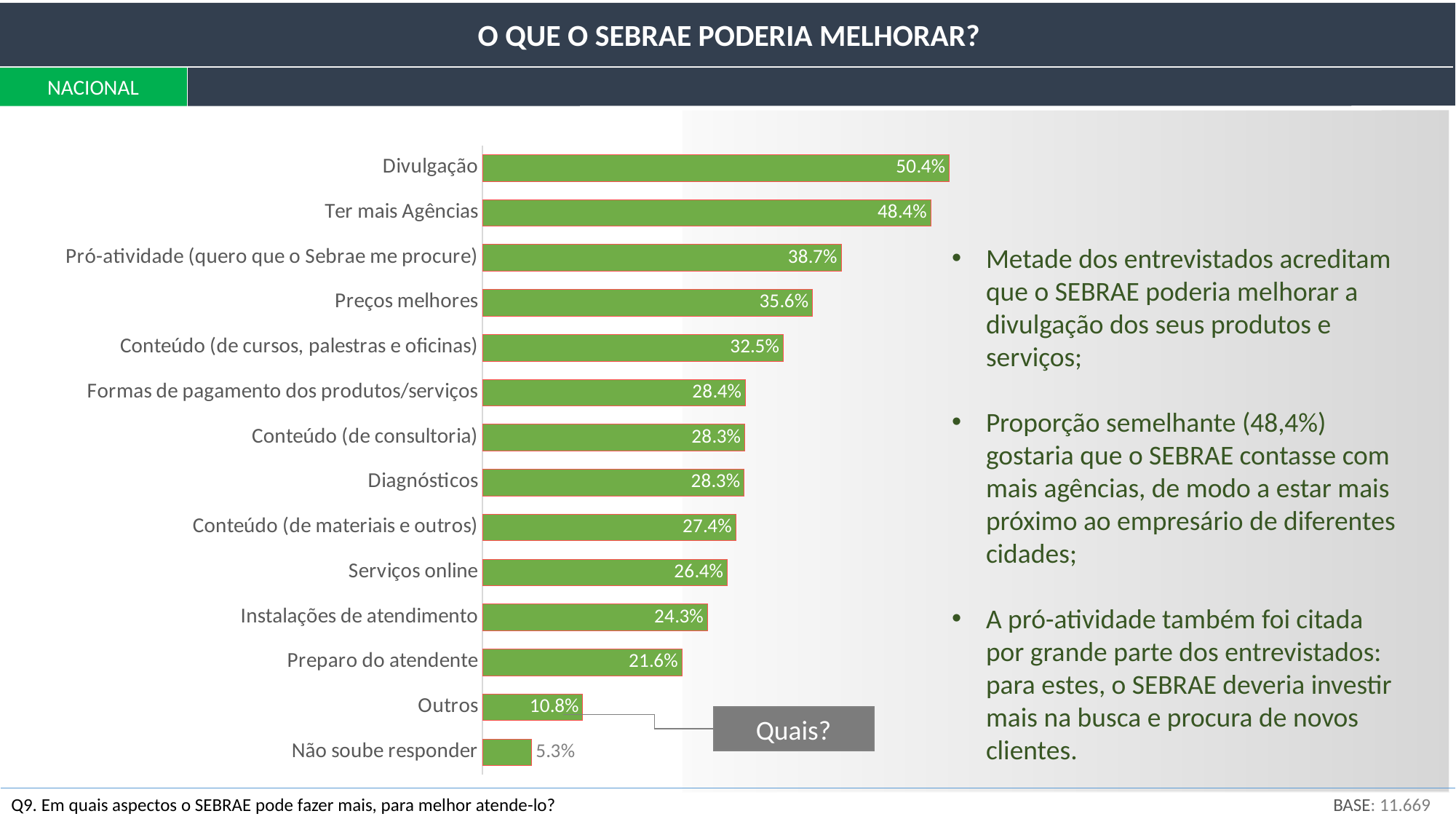

O QUE O SEBRAE PODERIA MELHORAR?
NACIONAL

### Chart

| Category | Série 1 |
|---|---|
| Divulgação | 50.38899283736878 |
| Ter mais Agências | 48.40402422130759 |
| Pró-atividade (quero que o Sebrae me procure) | 38.740074549464246 |
| Preços melhores | 35.63908551982053 |
| Conteúdo (de cursos, palestras e oficinas) | 32.476014973491345 |
| Formas de pagamento dos produtos/serviços | 28.410097251193484 |
| Conteúdo (de consultoria) | 28.33124065307111 |
| Diagnósticos | 28.255983069342026 |
| Conteúdo (de materiais e outros) | 27.359820019140248 |
| Serviços online | 26.437259963582456 |
| Instalações de atendimento | 24.29771575356822 |
| Preparo do atendente | 21.55038089738301 |
| Outros | 10.844378135057022 |
| Não soube responder | 5.3 |
Metade dos entrevistados acreditam que o SEBRAE poderia melhorar a divulgação dos seus produtos e serviços;

Proporção semelhante (48,4%) gostaria que o SEBRAE contasse com mais agências, de modo a estar mais próximo ao empresário de diferentes cidades;

A pró-atividade também foi citada por grande parte dos entrevistados: para estes, o SEBRAE deveria investir mais na busca e procura de novos clientes.
Quais?
BASE: 11.669
Q9. Em quais aspectos o SEBRAE pode fazer mais, para melhor atende-lo?